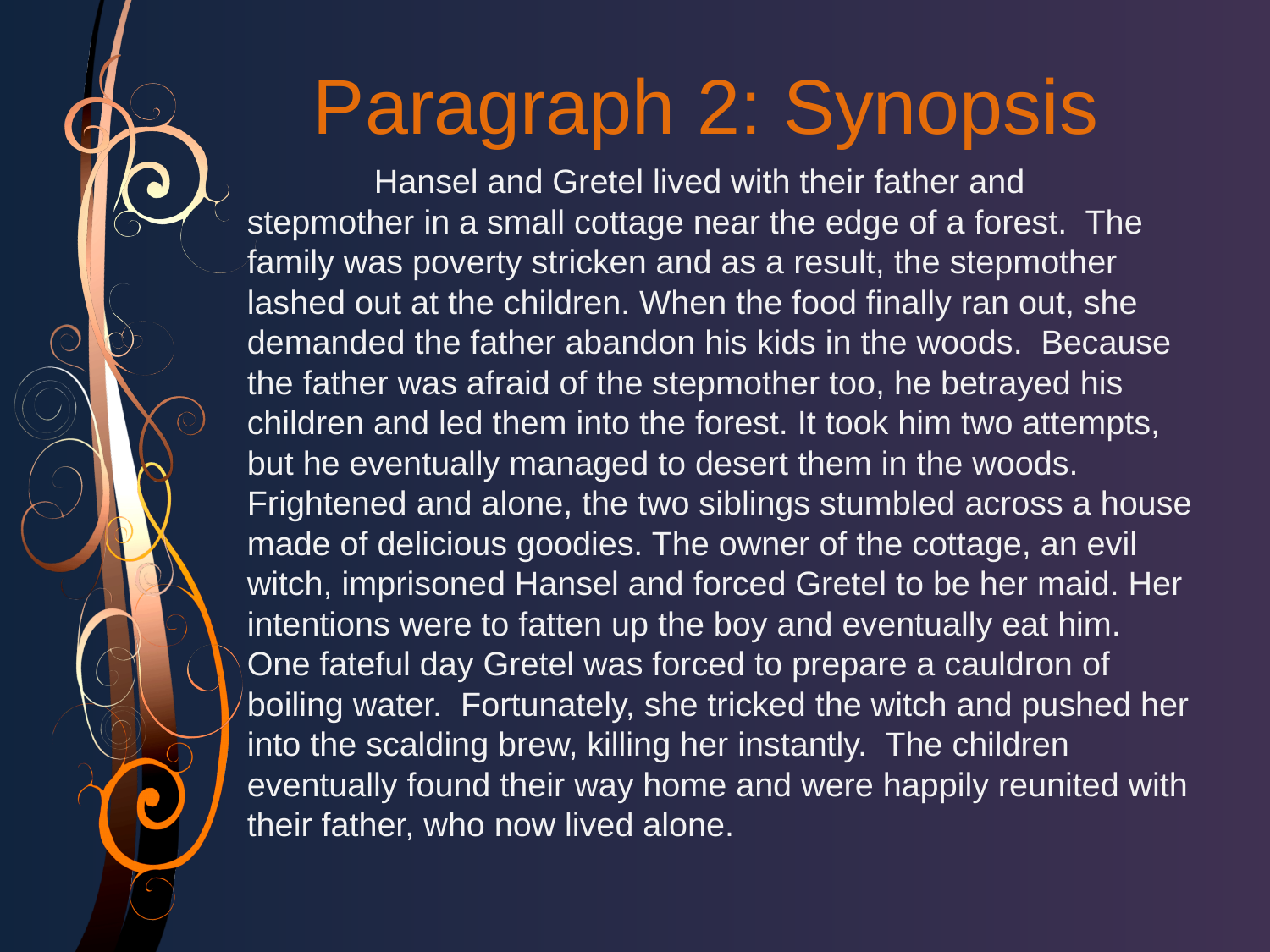

Paragraph 2: Synopsis
	Hansel and Gretel lived with their father and stepmother in a small cottage near the edge of a forest.  The family was poverty stricken and as a result, the stepmother lashed out at the children. When the food finally ran out, she demanded the father abandon his kids in the woods.  Because the father was afraid of the stepmother too, he betrayed his children and led them into the forest. It took him two attempts, but he eventually managed to desert them in the woods. Frightened and alone, the two siblings stumbled across a house made of delicious goodies. The owner of the cottage, an evil witch, imprisoned Hansel and forced Gretel to be her maid. Her intentions were to fatten up the boy and eventually eat him. One fateful day Gretel was forced to prepare a cauldron of boiling water.  Fortunately, she tricked the witch and pushed her into the scalding brew, killing her instantly.  The children eventually found their way home and were happily reunited with their father, who now lived alone.